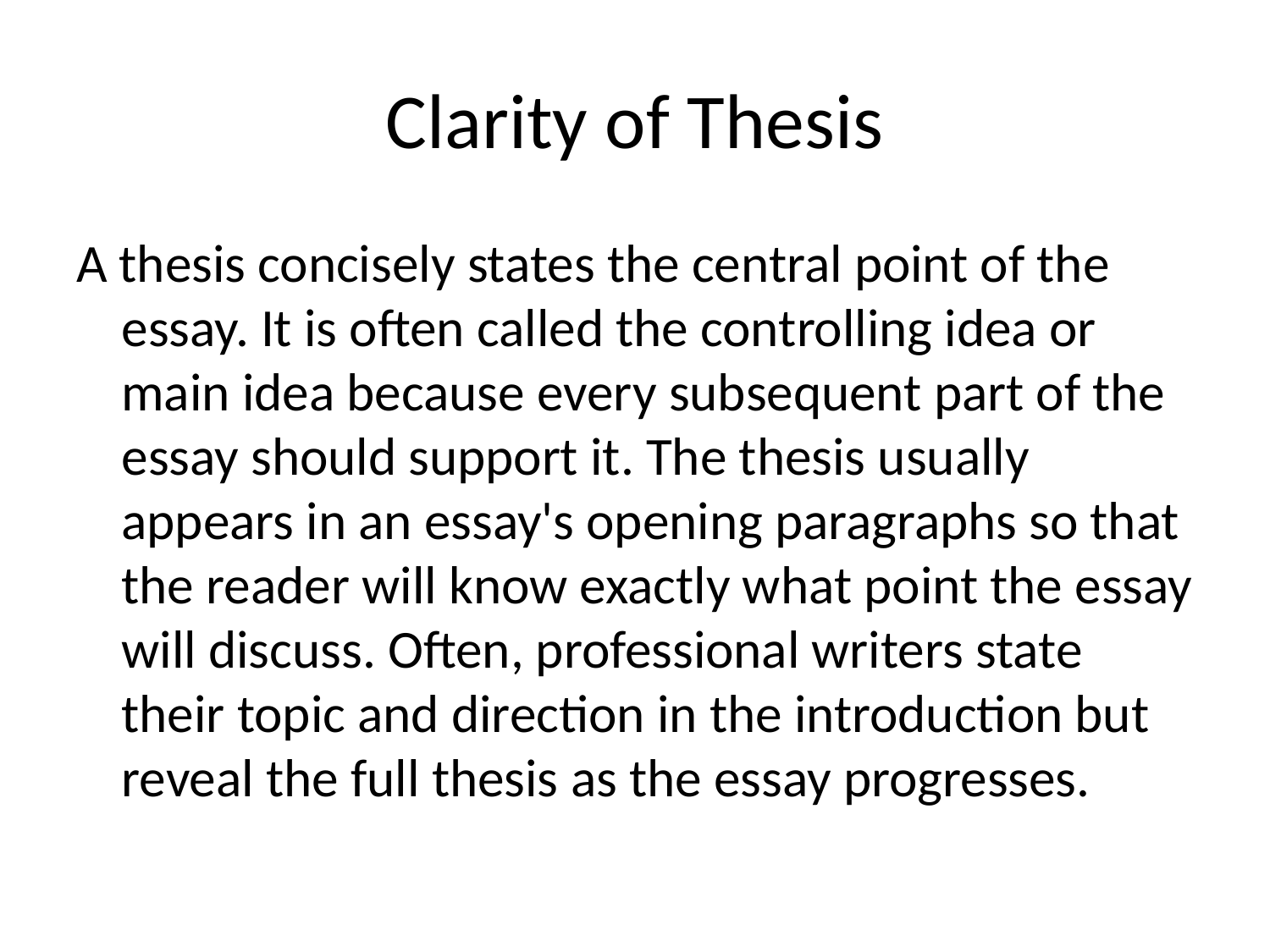

# Clarity of Thesis
A thesis concisely states the central point of the essay. It is often called the controlling idea or main idea because every subsequent part of the essay should support it. The thesis usually appears in an essay's opening paragraphs so that the reader will know exactly what point the essay will discuss. Often, professional writers state their topic and direction in the introduction but reveal the full thesis as the essay progresses.